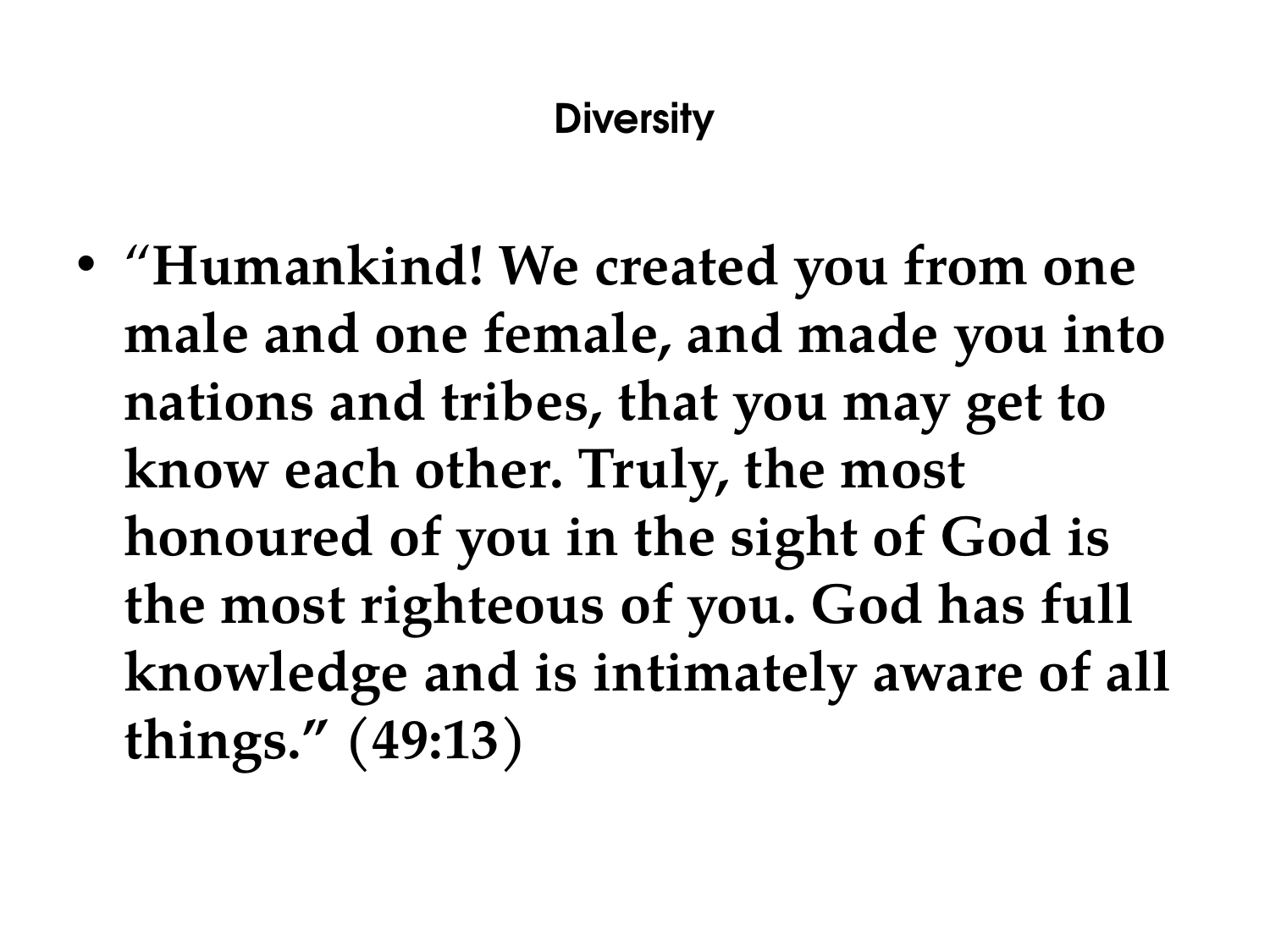

# Diversity
“Humankind! We created you from one male and one female, and made you into nations and tribes, that you may get to know each other. Truly, the most honoured of you in the sight of God is the most righteous of you. God has full knowledge and is intimately aware of all things.” (49:13)